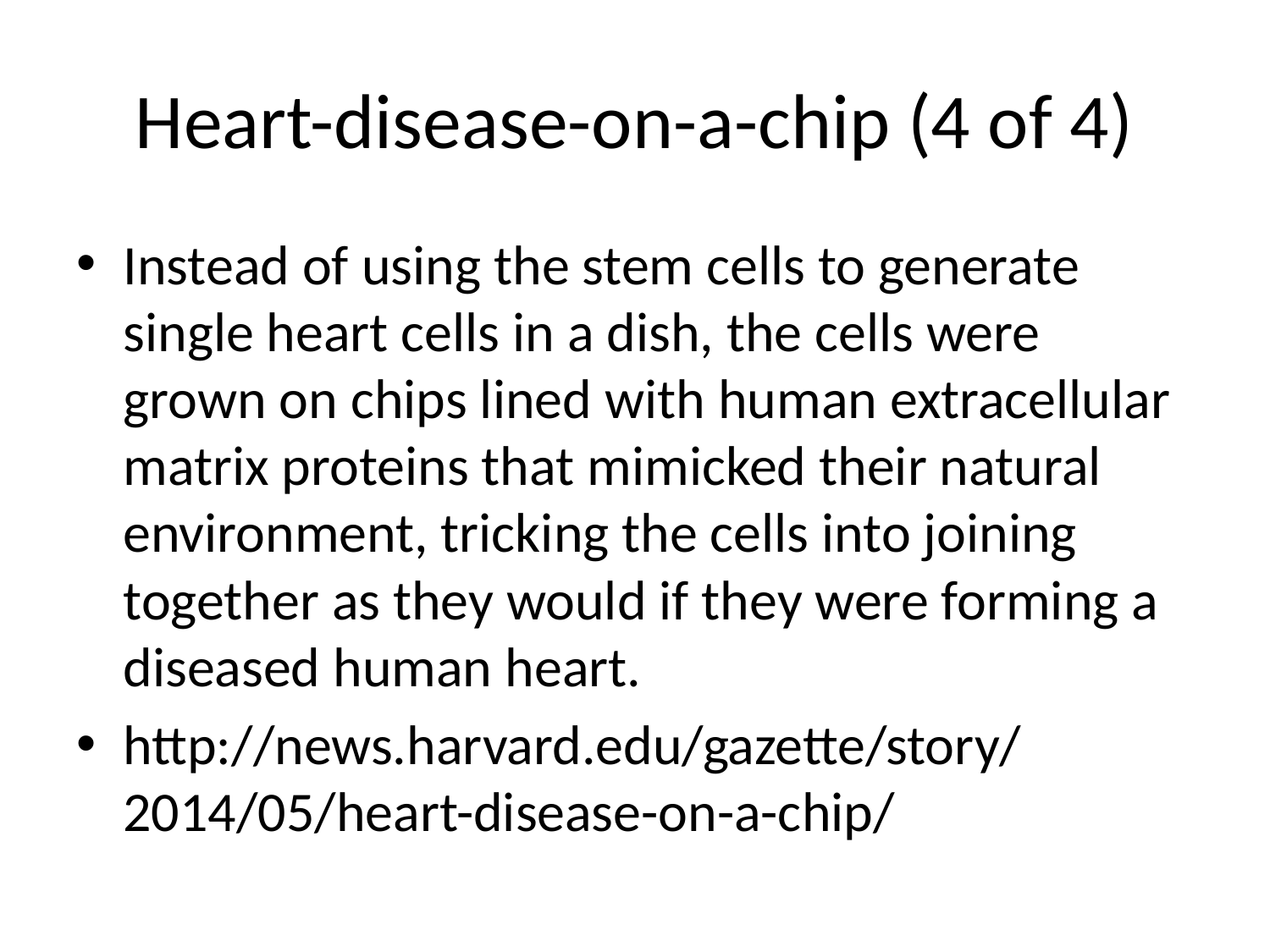

# Heart-disease-on-a-chip (4 of 4)
Instead of using the stem cells to generate single heart cells in a dish, the cells were grown on chips lined with human extracellular matrix proteins that mimicked their natural environment, tricking the cells into joining together as they would if they were forming a diseased human heart.
http://news.harvard.edu/gazette/story/2014/05/heart-disease-on-a-chip/